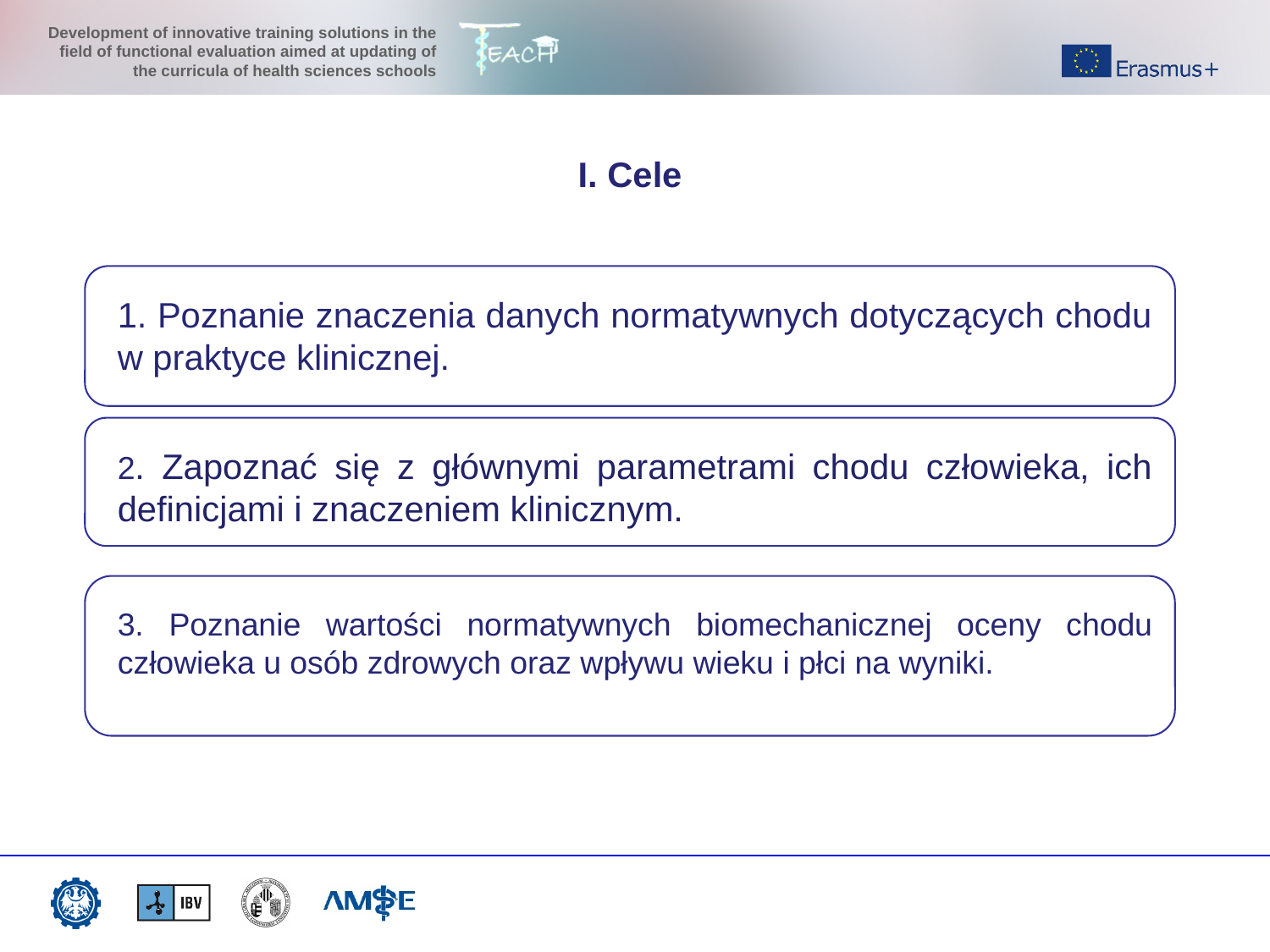

I. Cele

1. Poznanie znaczenia danych normatywnych dotyczących chodu w praktyce klinicznej.

2. Zapoznać się z głównymi parametrami chodu człowieka, ich definicjami i znaczeniem klinicznym.

3. Poznanie wartości normatywnych biomechanicznej oceny chodu człowieka u osób zdrowych oraz wpływu wieku i płci na wyniki.